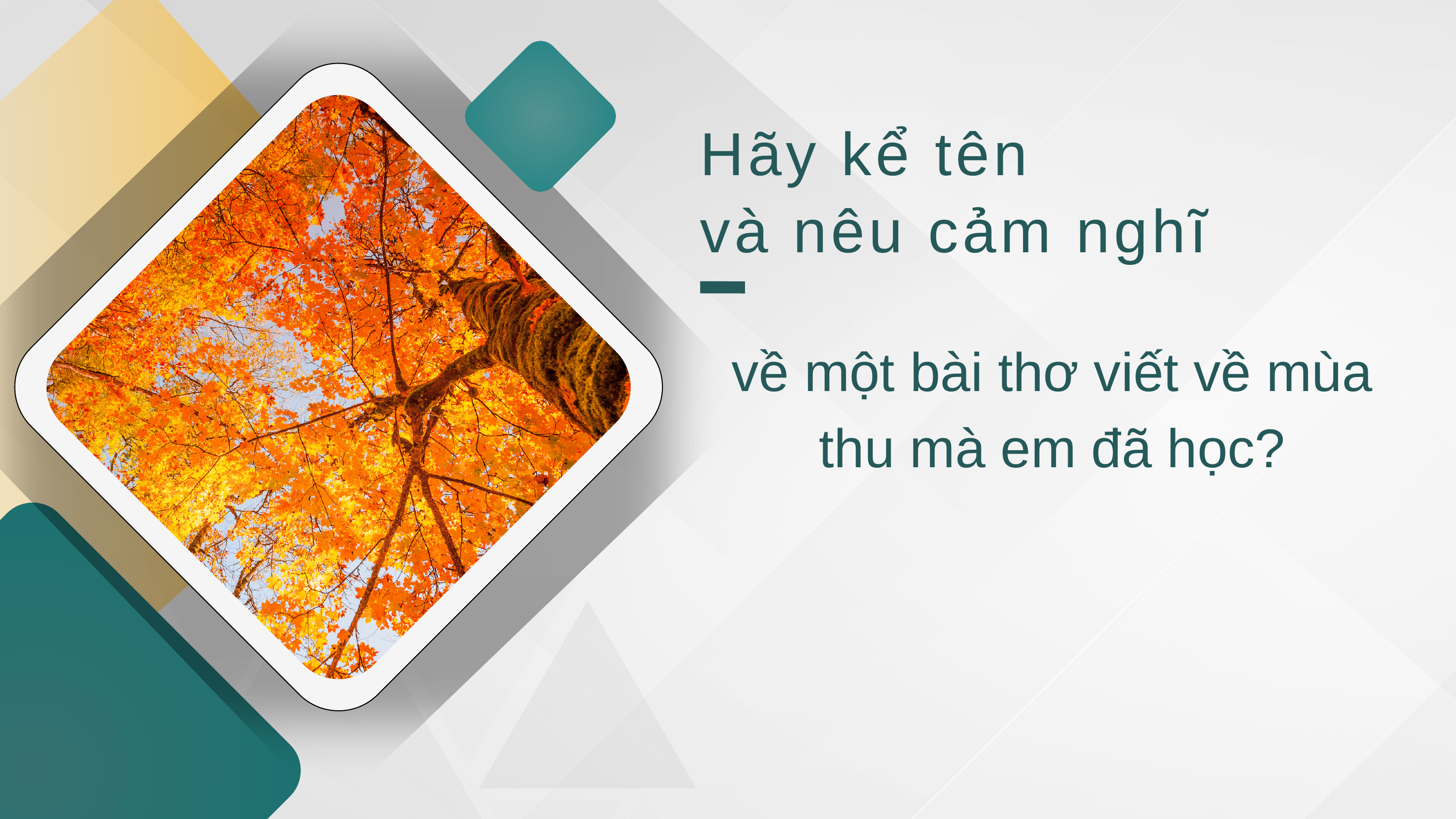

Hãy kể tên
và nêu cảm nghĩ

về một bài thơ viết về mùa thu mà em đã học?